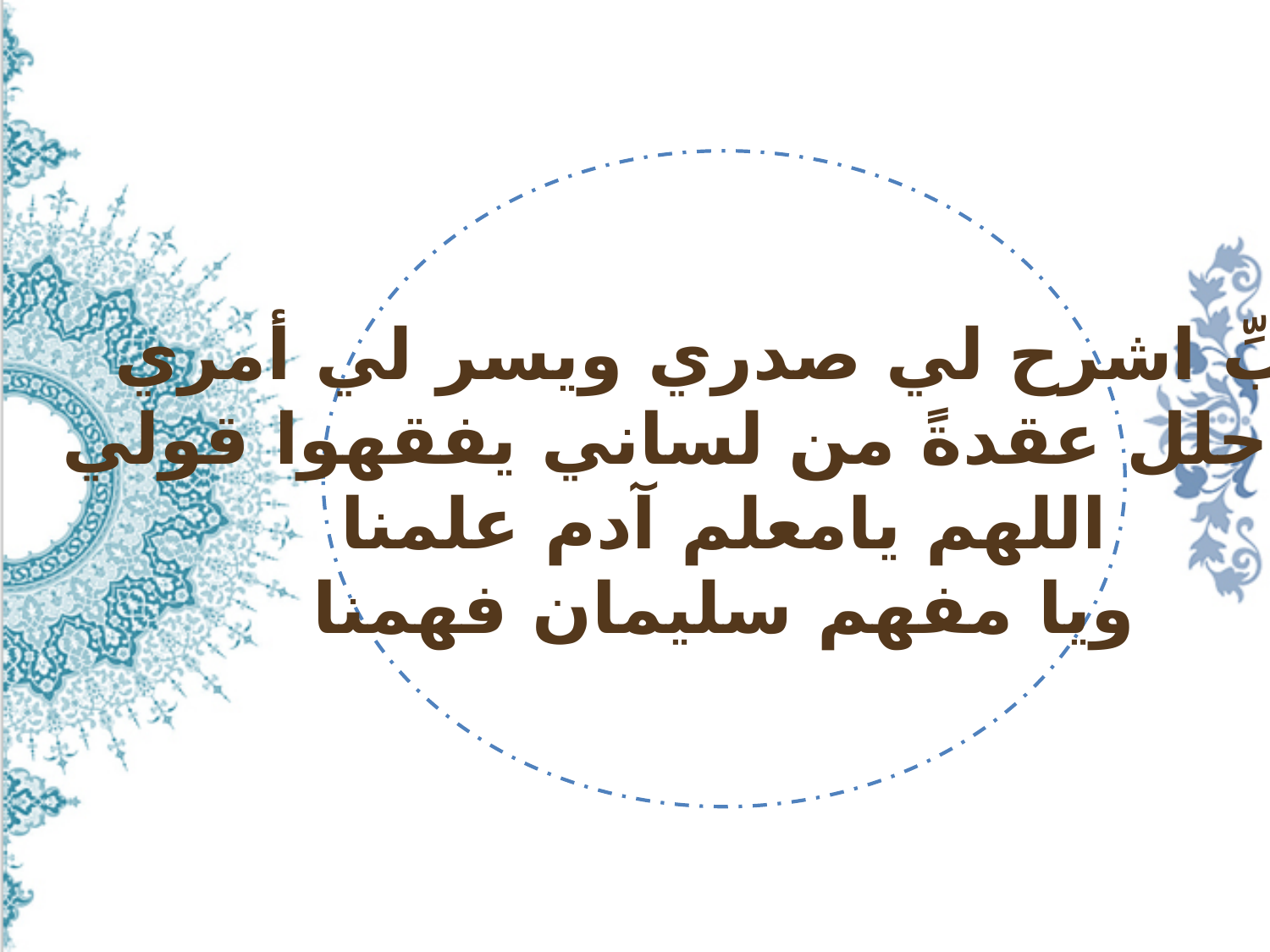

ربِّ اشرح لي صدري ويسر لي أمري
 و احلل عقدةً من لساني يفقهوا قولي
اللهم يامعلم آدم علمنا
ويا مفهم سليمان فهمنا